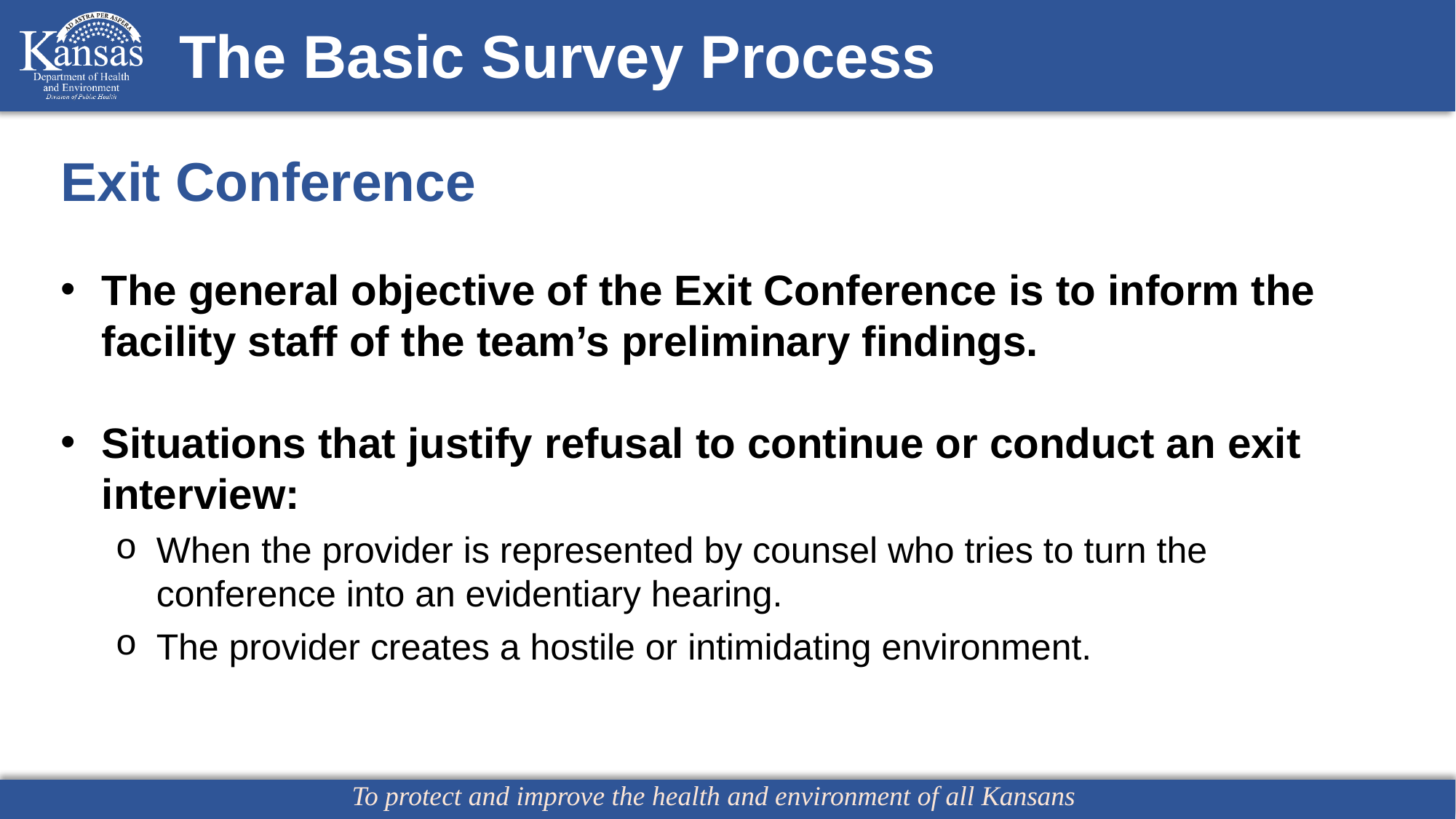

The Basic Survey Process
Exit Conference

The general objective of the Exit Conference is to inform the facility staff of the team’s preliminary findings.

Situations that justify refusal to continue or conduct an exit interview:
When the provider is represented by counsel who tries to turn the conference into an evidentiary hearing.
The provider creates a hostile or intimidating environment.